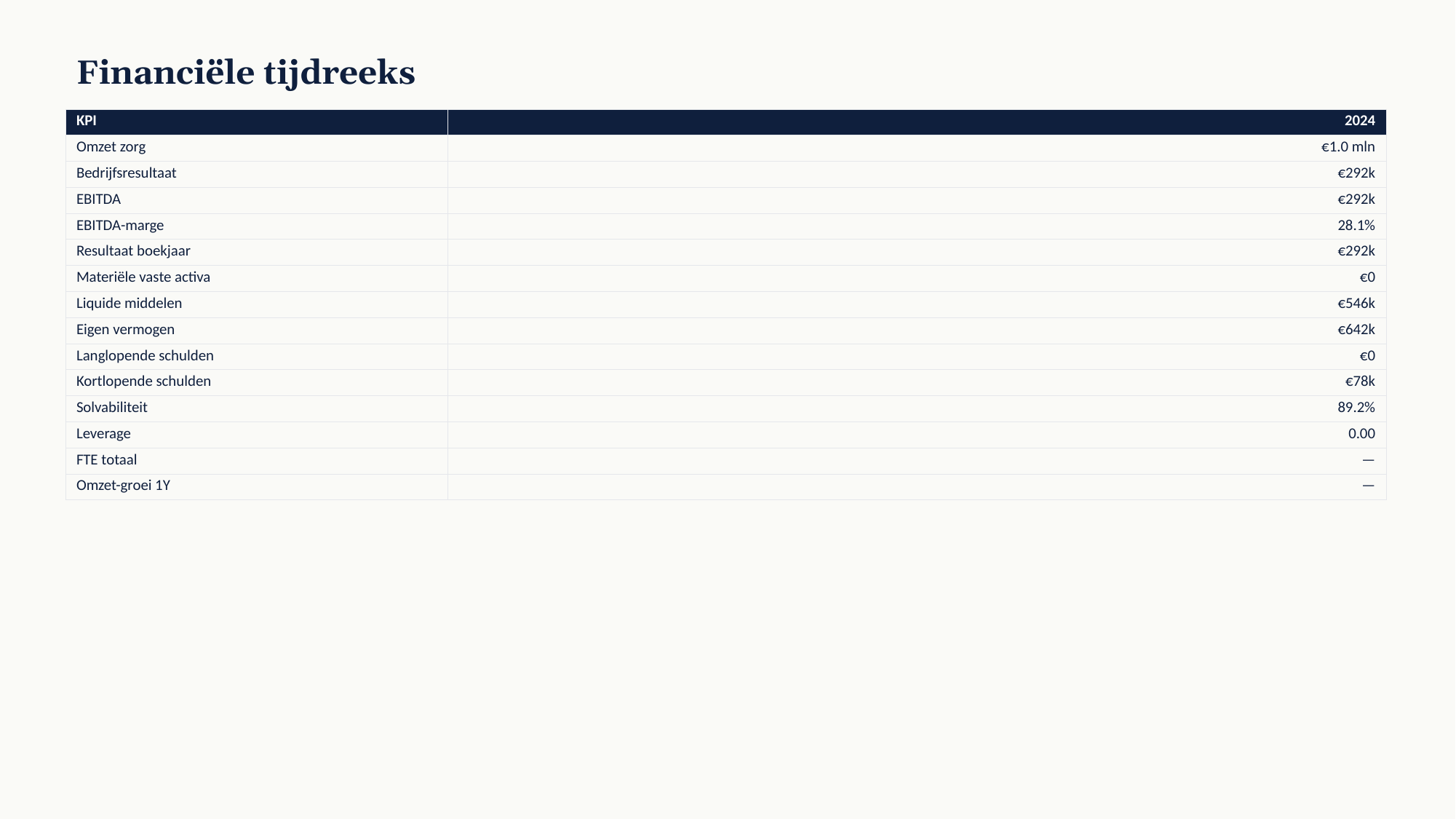

Financiële tijdreeks
| KPI | 2024 |
| --- | --- |
| Omzet zorg | €1.0 mln |
| Bedrijfsresultaat | €292k |
| EBITDA | €292k |
| EBITDA-marge | 28.1% |
| Resultaat boekjaar | €292k |
| Materiële vaste activa | €0 |
| Liquide middelen | €546k |
| Eigen vermogen | €642k |
| Langlopende schulden | €0 |
| Kortlopende schulden | €78k |
| Solvabiliteit | 89.2% |
| Leverage | 0.00 |
| FTE totaal | — |
| Omzet-groei 1Y | — |